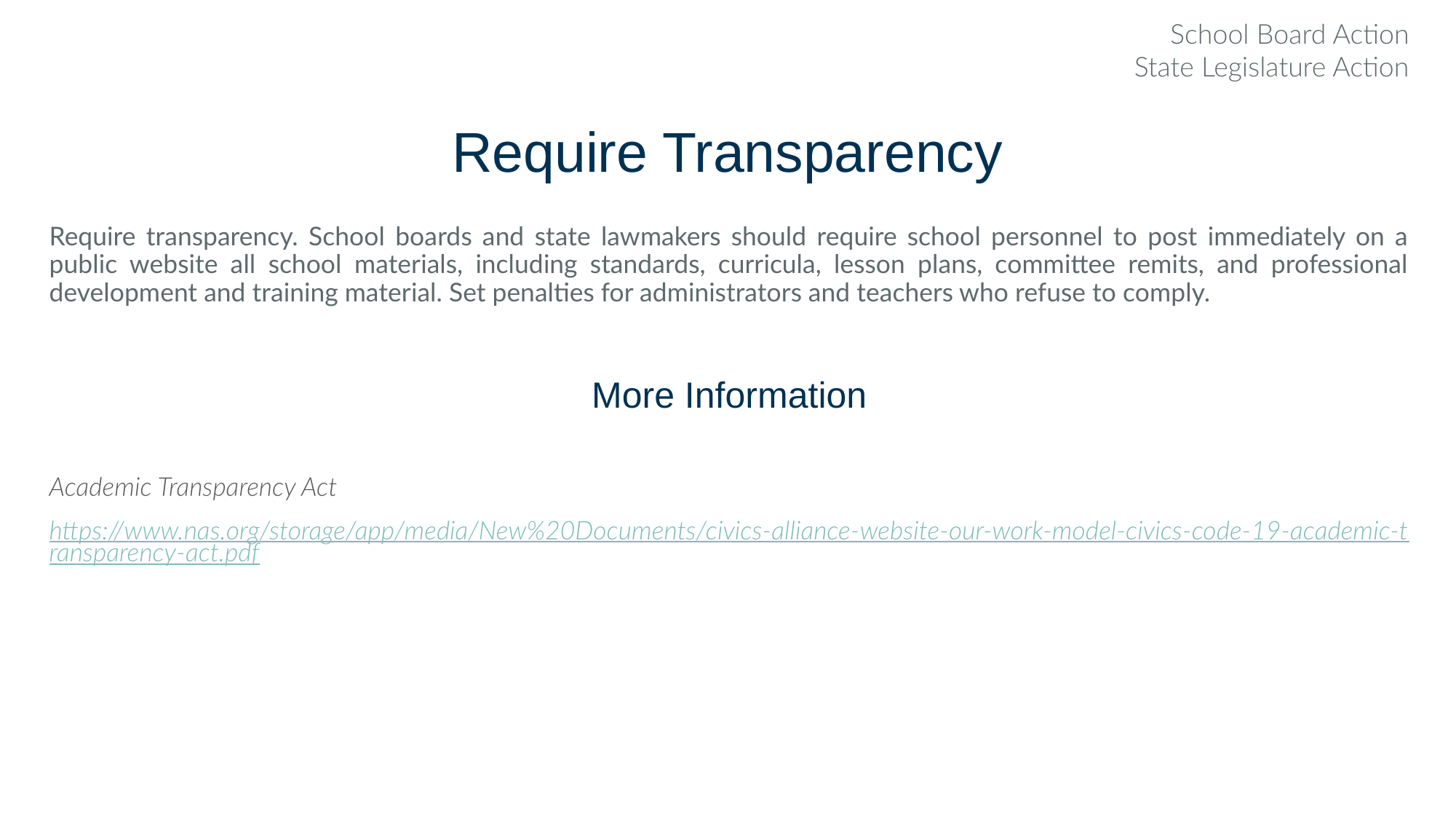

School Board Action
State Legislature Action
# Require Transparency
Require transparency. School boards and state lawmakers should require school personnel to post immediately on a public website all school materials, including standards, curricula, lesson plans, committee remits, and professional development and training material. Set penalties for administrators and teachers who refuse to comply.

More Information

Academic Transparency Act
https://www.nas.org/storage/app/media/New%20Documents/civics-alliance-website-our-work-model-civics-code-19-academic-transparency-act.pdf